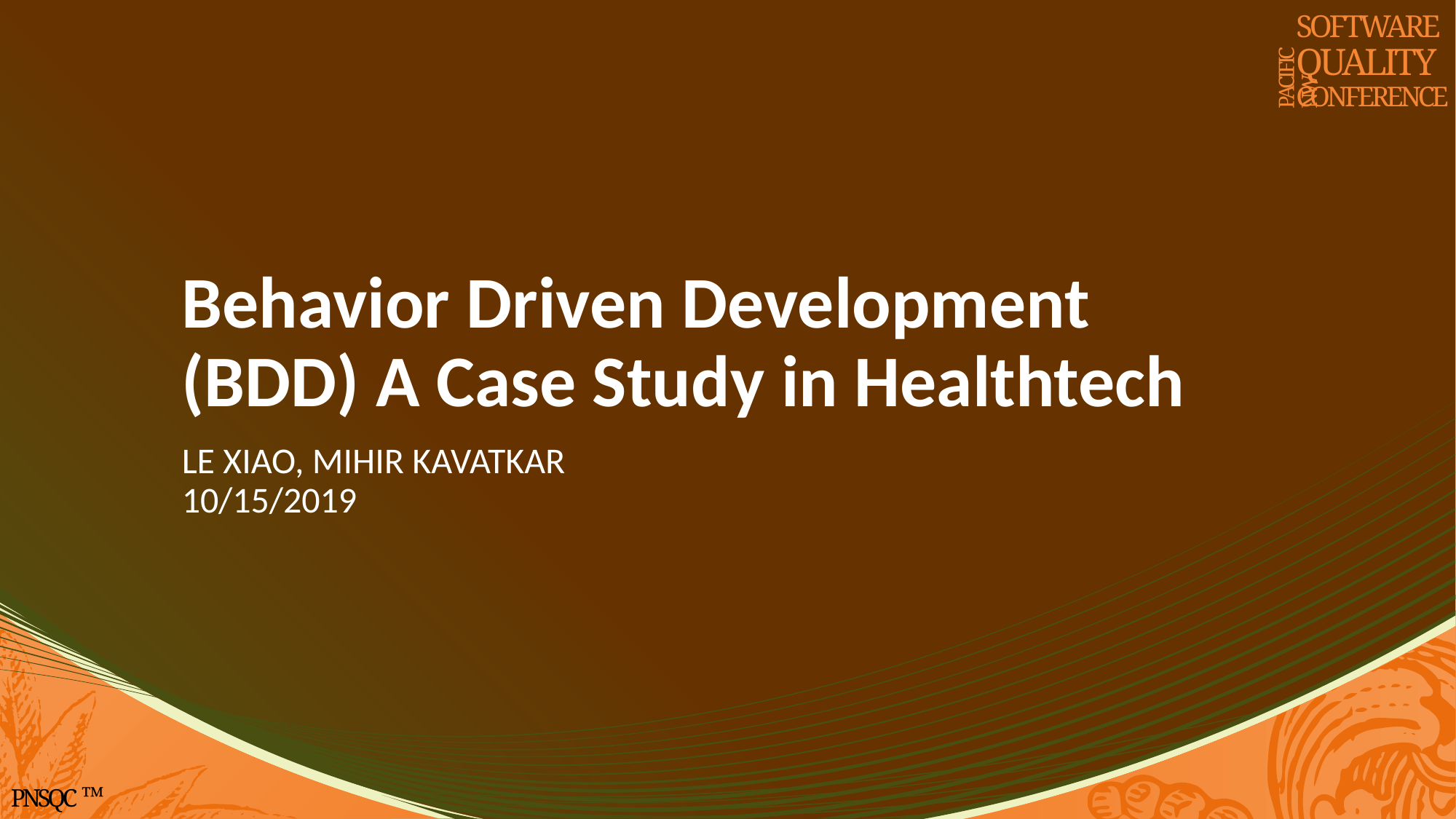

SOFTWARE
QUALITY
CONFERENCE
PACIFIC   NW
# Behavior Driven Development (BDD) A Case Study in Healthtech
Le Xiao, Mihir Kavatkar
10/15/2019
PNSQC ™